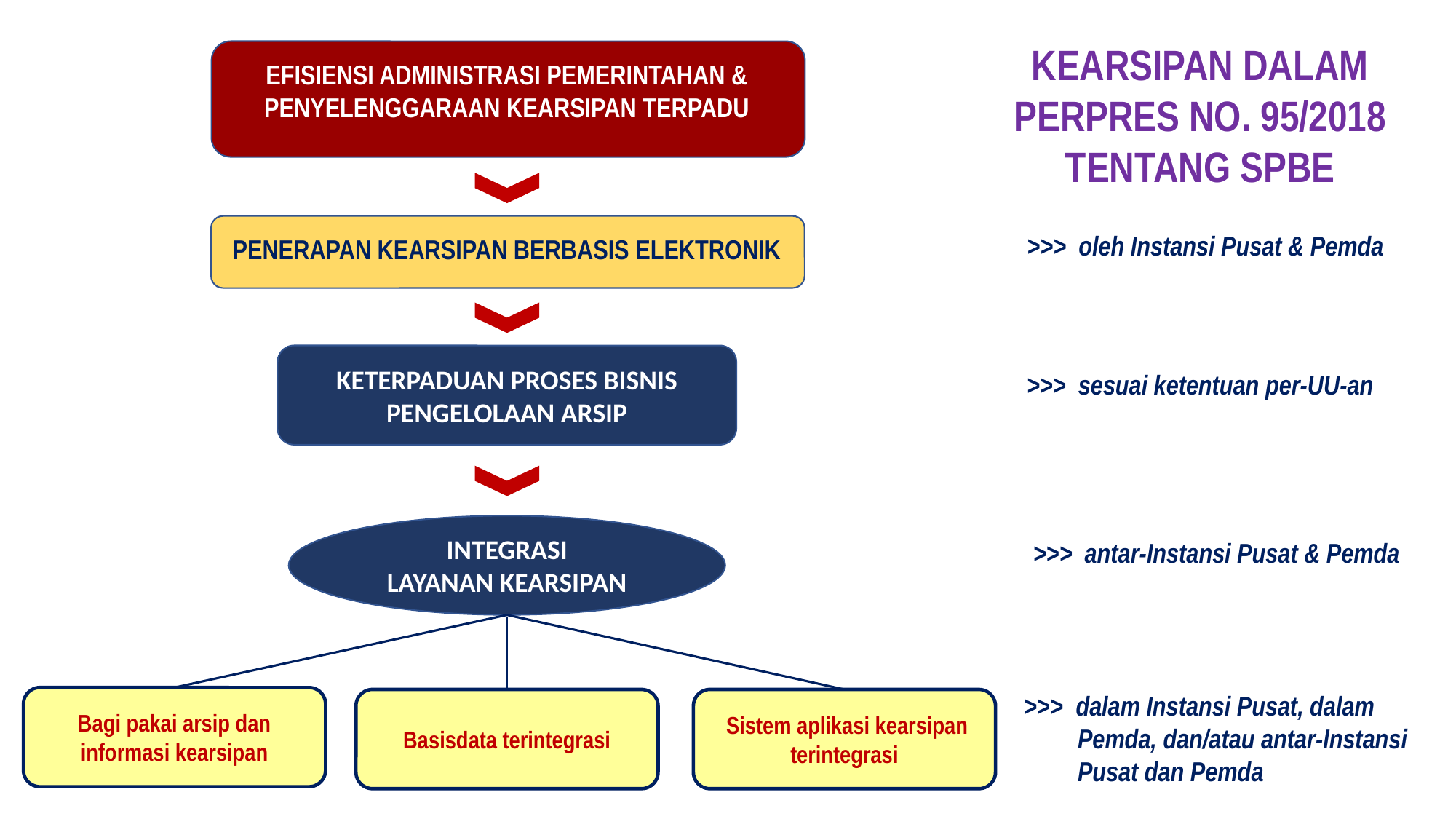

KEARSIPAN DALAM PERPRES NO. 95/2018 TENTANG SPBE

EFISIENSI ADMINISTRASI PEMERINTAHAN &
PENYELENGGARAAN KEARSIPAN TERPADU

>>>  oleh Instansi Pusat & Pemda
PENERAPAN KEARSIPAN BERBASIS ELEKTRONIK

KETERPADUAN PROSES BISNIS
PENGELOLAAN ARSIP
>>>  sesuai ketentuan per-UU-an

INTEGRASI
LAYANAN KEARSIPAN
 >>>  antar-Instansi Pusat & Pemda
>>>  dalam Instansi Pusat, dalam Pemda, dan/atau antar-Instansi Pusat dan Pemda
Bagi pakai arsip dan informasi kearsipan
Basisdata terintegrasi
 Sistem aplikasi kearsipan terintegrasi